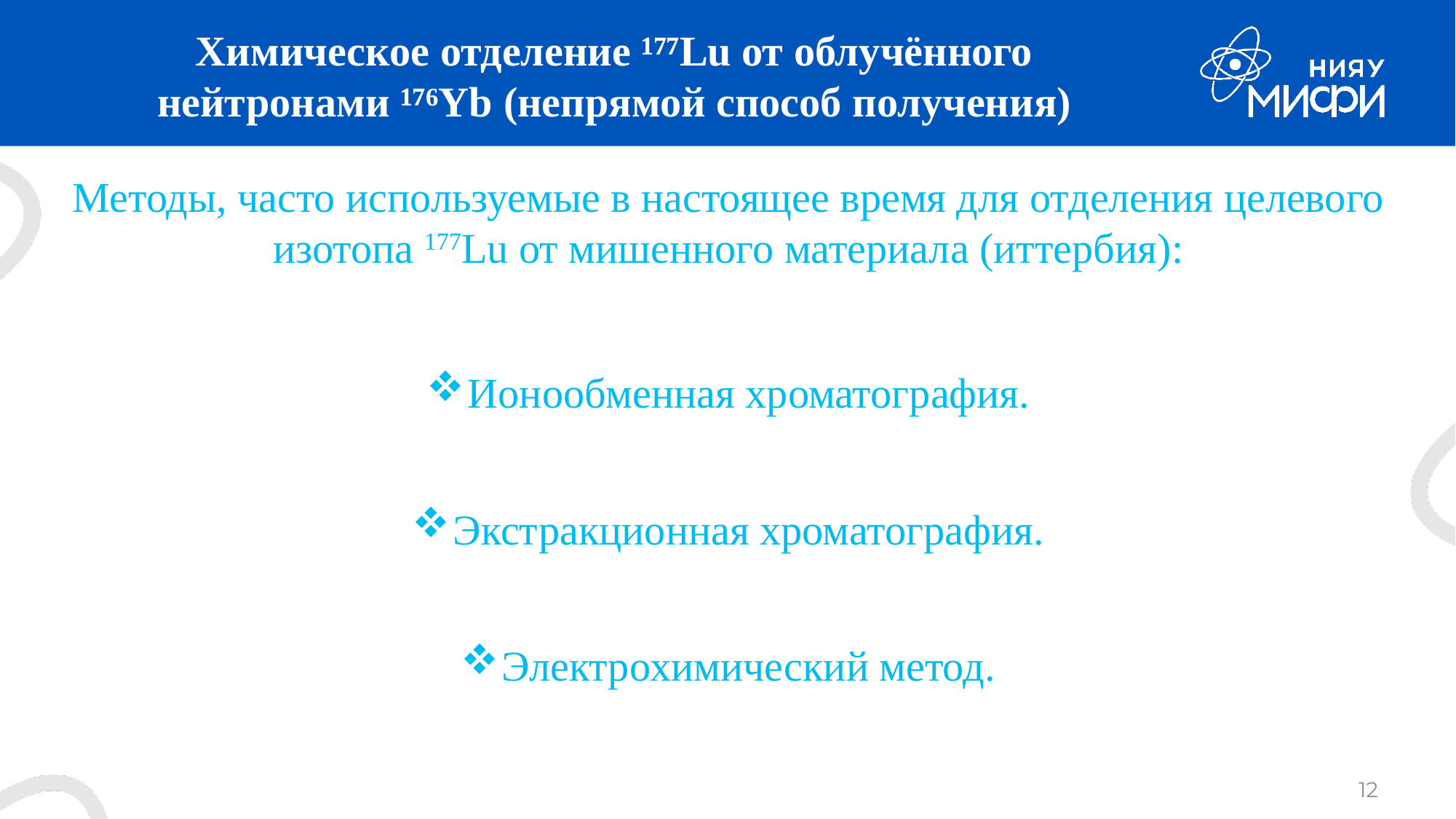

# Химическое отделение ¹⁷⁷Lu от облучённого нейтронами ¹⁷⁶Yb (непрямой способ получения)
Методы, часто используемые в настоящее время для отделения целевого изотопа 177Lu от мишенного материала (иттербия):
Ионообменная хроматография.
Экстракционная хроматография.
Электрохимический метод.